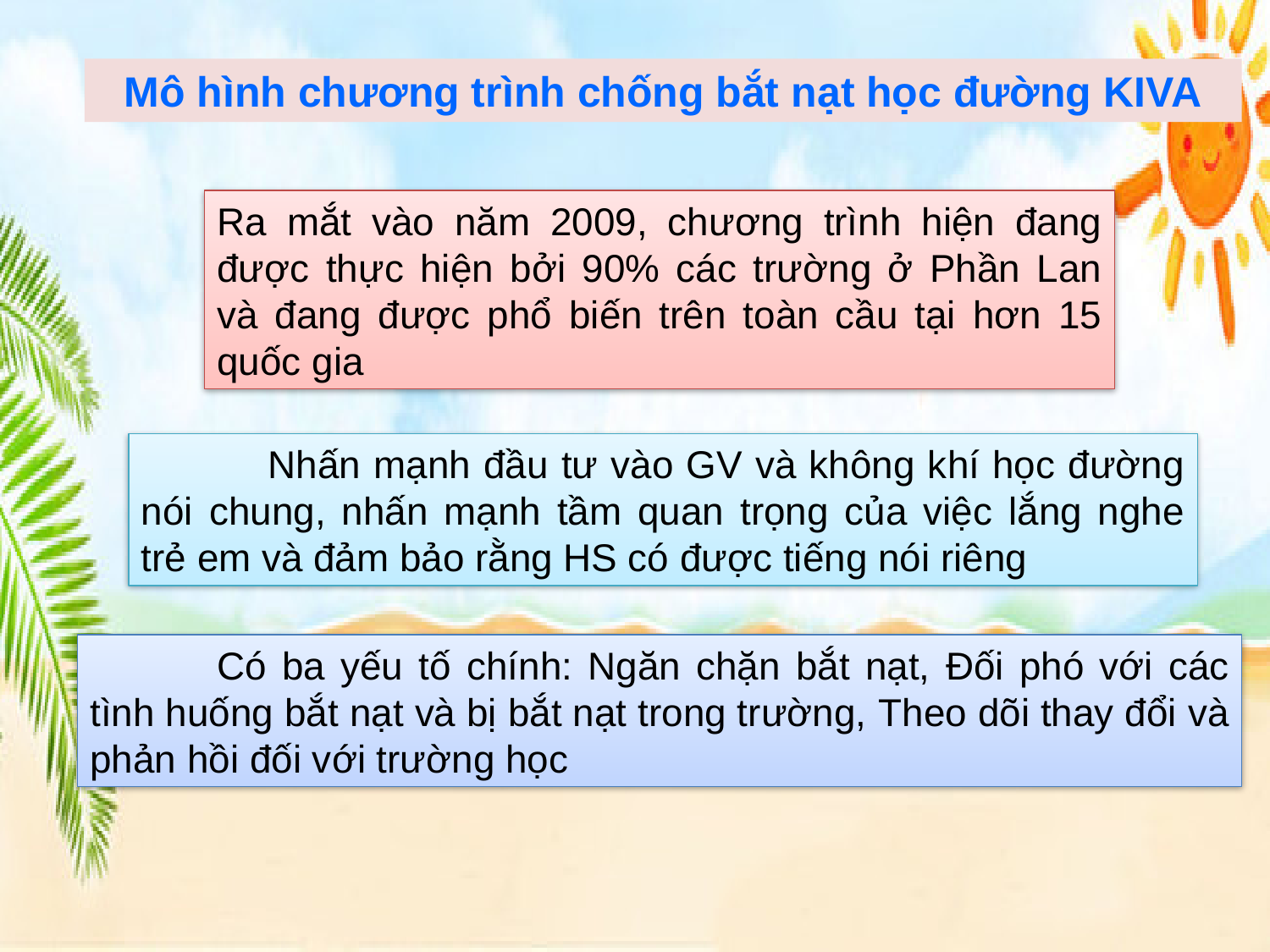

Mô hình chương trình chống bắt nạt học đường KIVA
Ra mắt vào năm 2009, chương trình hiện đang được thực hiện bởi 90% các trường ở Phần Lan và đang được phổ biến trên toàn cầu tại hơn 15 quốc gia
	Nhấn mạnh đầu tư vào GV và không khí học đường nói chung, nhấn mạnh tầm quan trọng của việc lắng nghe trẻ em và đảm bảo rằng HS có được tiếng nói riêng
	Có ba yếu tố chính: Ngăn chặn bắt nạt, Đối phó với các tình huống bắt nạt và bị bắt nạt trong trường, Theo dõi thay đổi và phản hồi đối với trường học